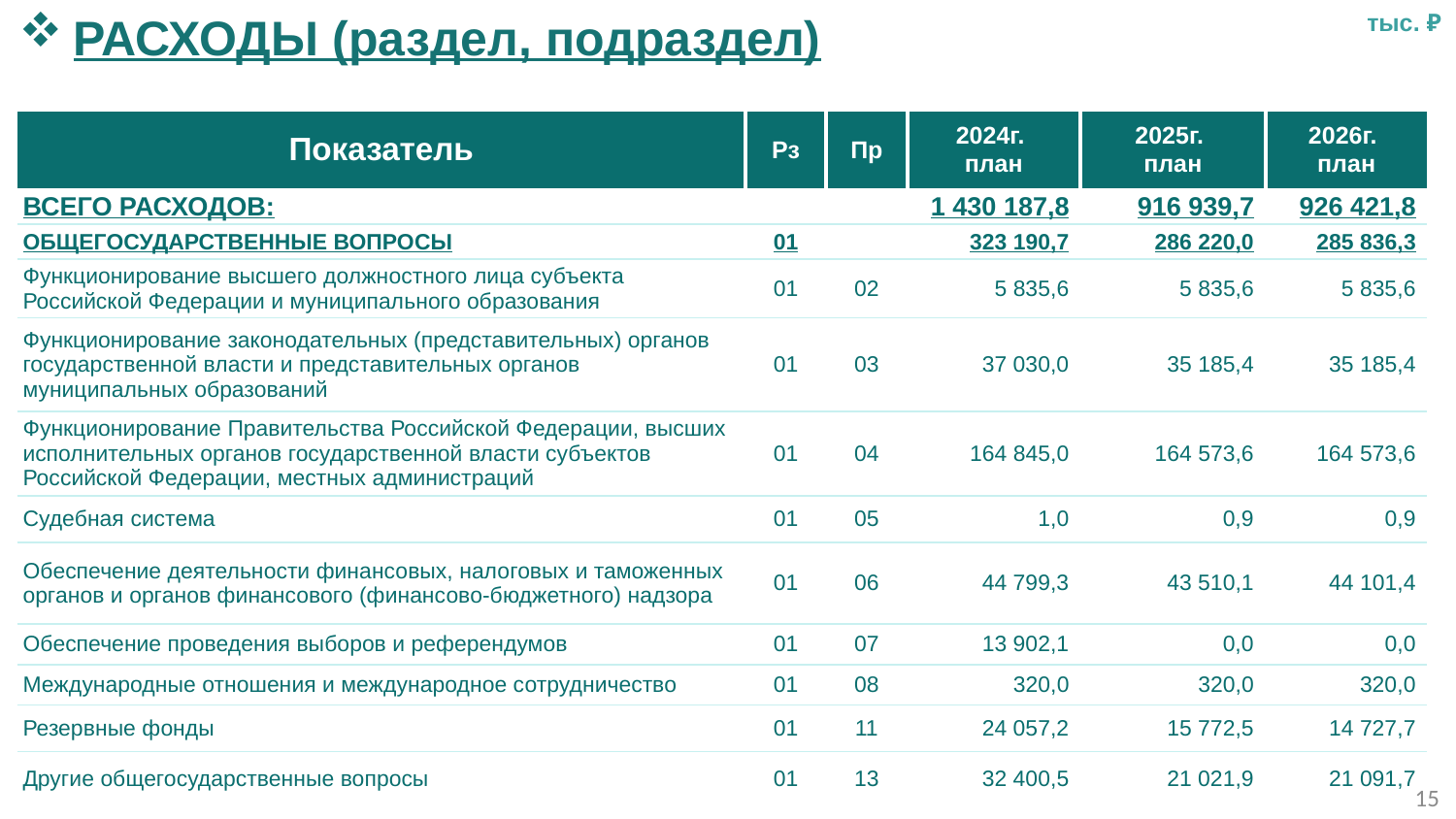

РАСХОДЫ (раздел, подраздел)
тыс. ₽
| Показатель | Рз | Пр | 2024г. план | 2025г. план | 2026г. план |
| --- | --- | --- | --- | --- | --- |
| Всего расходов: |  |  | 1 430 187,8 | 916 939,7 | 926 421,8 |
| ОБЩЕГОСУДАРСТВЕННЫЕ ВОПРОСЫ | 01 |  | 323 190,7 | 286 220,0 | 285 836,3 |
| Функционирование высшего должностного лица субъекта Российской Федерации и муниципального образования | 01 | 02 | 5 835,6 | 5 835,6 | 5 835,6 |
| Функционирование законодательных (представительных) органов государственной власти и представительных органов муниципальных образований | 01 | 03 | 37 030,0 | 35 185,4 | 35 185,4 |
| Функционирование Правительства Российской Федерации, высших исполнительных органов государственной власти субъектов Российской Федерации, местных администраций | 01 | 04 | 164 845,0 | 164 573,6 | 164 573,6 |
| Судебная система | 01 | 05 | 1,0 | 0,9 | 0,9 |
| Обеспечение деятельности финансовых, налоговых и таможенных органов и органов финансового (финансово-бюджетного) надзора | 01 | 06 | 44 799,3 | 43 510,1 | 44 101,4 |
| Обеспечение проведения выборов и референдумов | 01 | 07 | 13 902,1 | 0,0 | 0,0 |
| Международные отношения и международное сотрудничество | 01 | 08 | 320,0 | 320,0 | 320,0 |
| Резервные фонды | 01 | 11 | 24 057,2 | 15 772,5 | 14 727,7 |
| Другие общегосударственные вопросы | 01 | 13 | 32 400,5 | 21 021,9 | 21 091,7 |
15